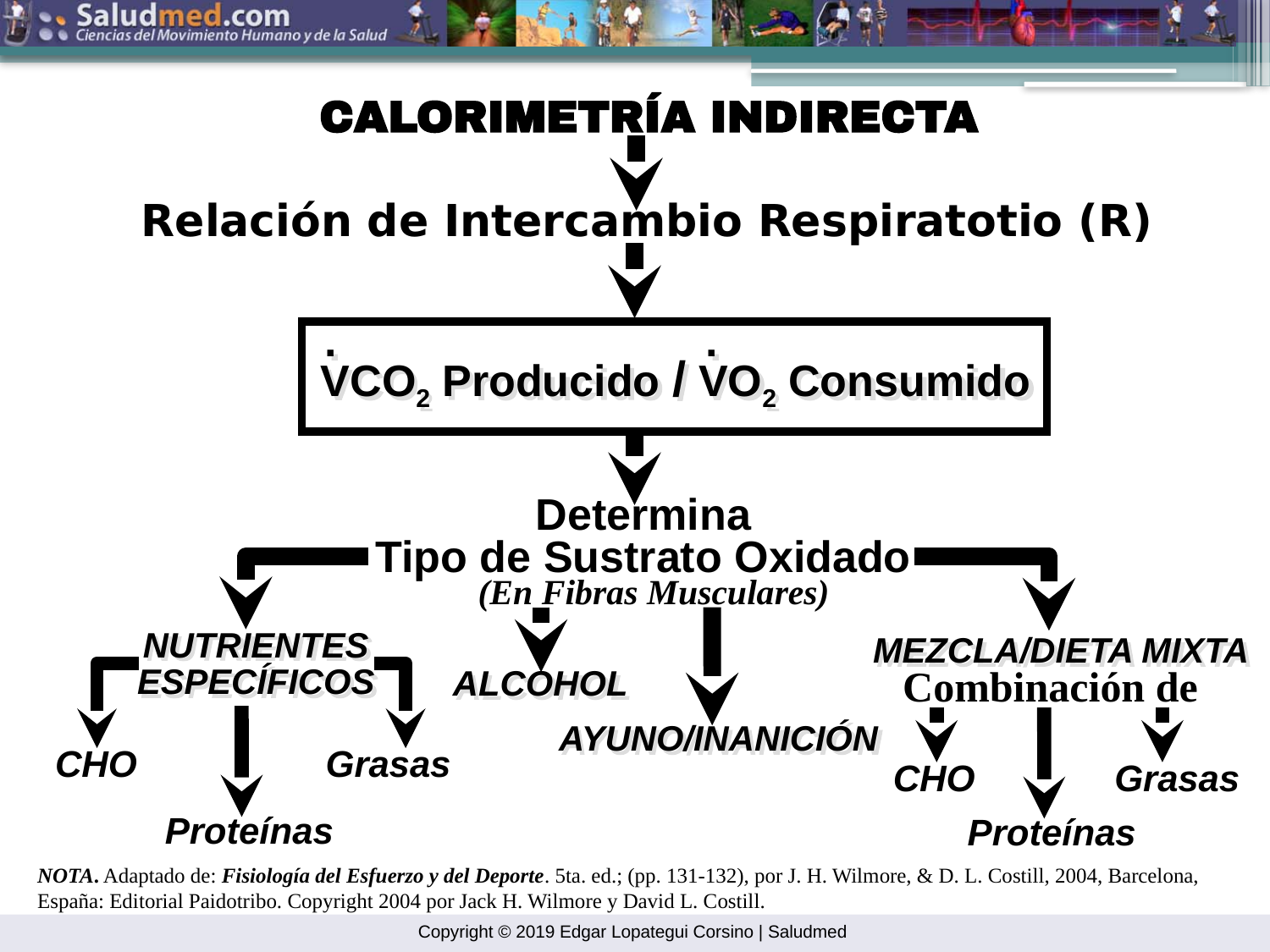

CALORIMETRÍA INDIRECTA

Relación de Intercambio Respiratotio (R)

.
.
VCO2 Producido / VO2 Consumido

Determina
Tipo de Sustrato Oxidado

(En Fibras Musculares)

NUTRIENTES
ESPECÍFICOS
MEZCLA/DIETA MIXTA
Combinación de

ALCOHOL

AYUNO/INANICIÓN
CHO
Grasas
CHO
Grasas
Proteínas
Proteínas
NOTA. Adaptado de: Fisiología del Esfuerzo y del Deporte. 5ta. ed.; (pp. 131-132), por J. H. Wilmore, & D. L. Costill, 2004, Barcelona, España: Editorial Paidotribo. Copyright 2004 por Jack H. Wilmore y David L. Costill.